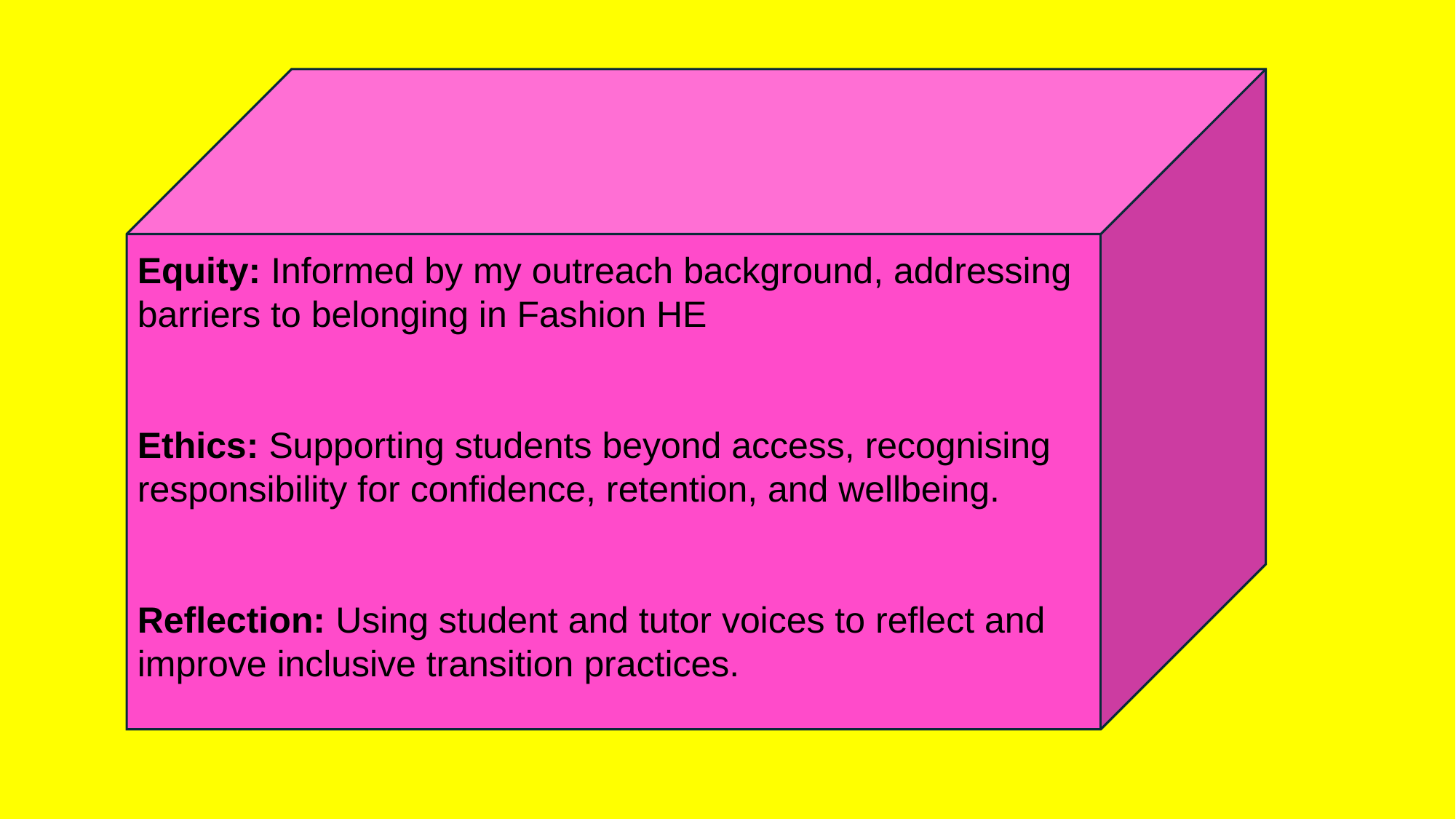

Equity: Informed by my outreach background, addressing barriers to belonging in Fashion HE

Ethics: Supporting students beyond access, recognising responsibility for confidence, retention, and wellbeing.

Reflection: Using student and tutor voices to reflect and improve inclusive transition practices.